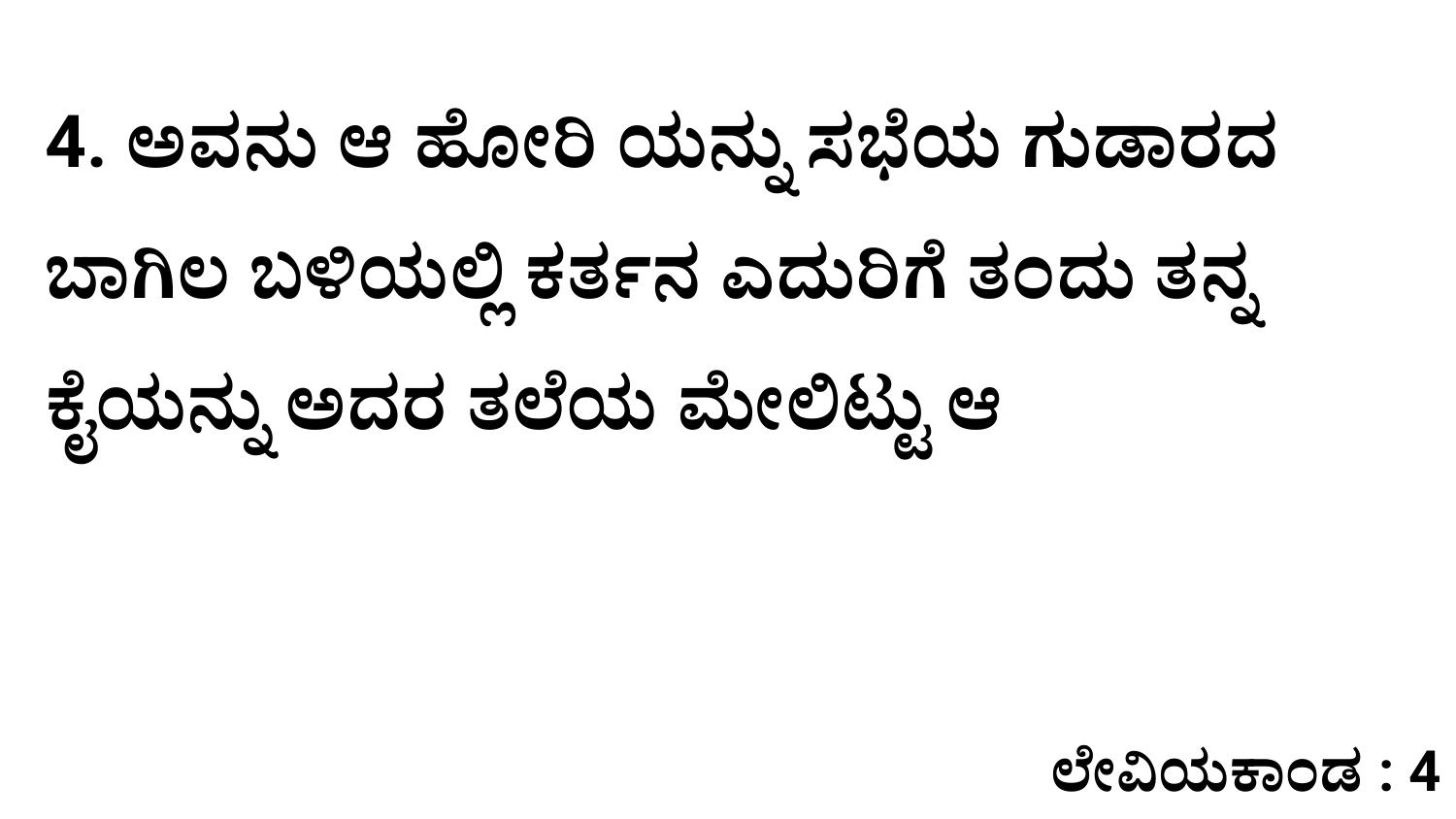

4. ಅವನು ಆ ಹೋರಿ ಯನ್ನು ಸಭೆಯ ಗುಡಾರದ ಬಾಗಿಲ ಬಳಿಯಲ್ಲಿ ಕರ್ತನ ಎದುರಿಗೆ ತಂದು ತನ್ನ ಕೈಯನ್ನು ಅದರ ತಲೆಯ ಮೇಲಿಟ್ಟು ಆ
ಲೇವಿಯಕಾಂಡ : 4